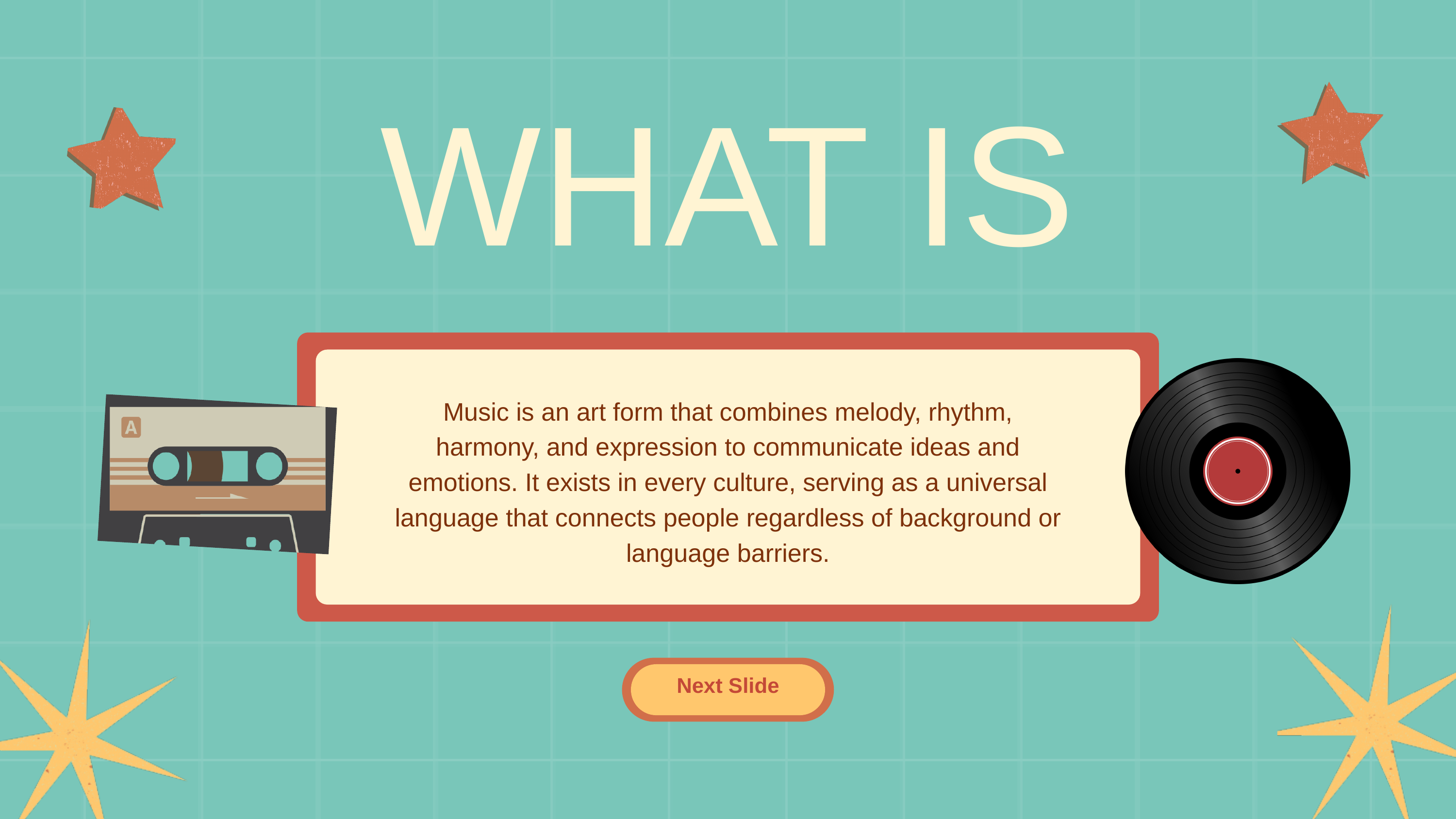

WHAT IS MUSIC?

Music is an art form that combines melody, rhythm, harmony, and expression to communicate ideas and emotions. It exists in every culture, serving as a universal language that connects people regardless of background or language barriers.

Next Slide